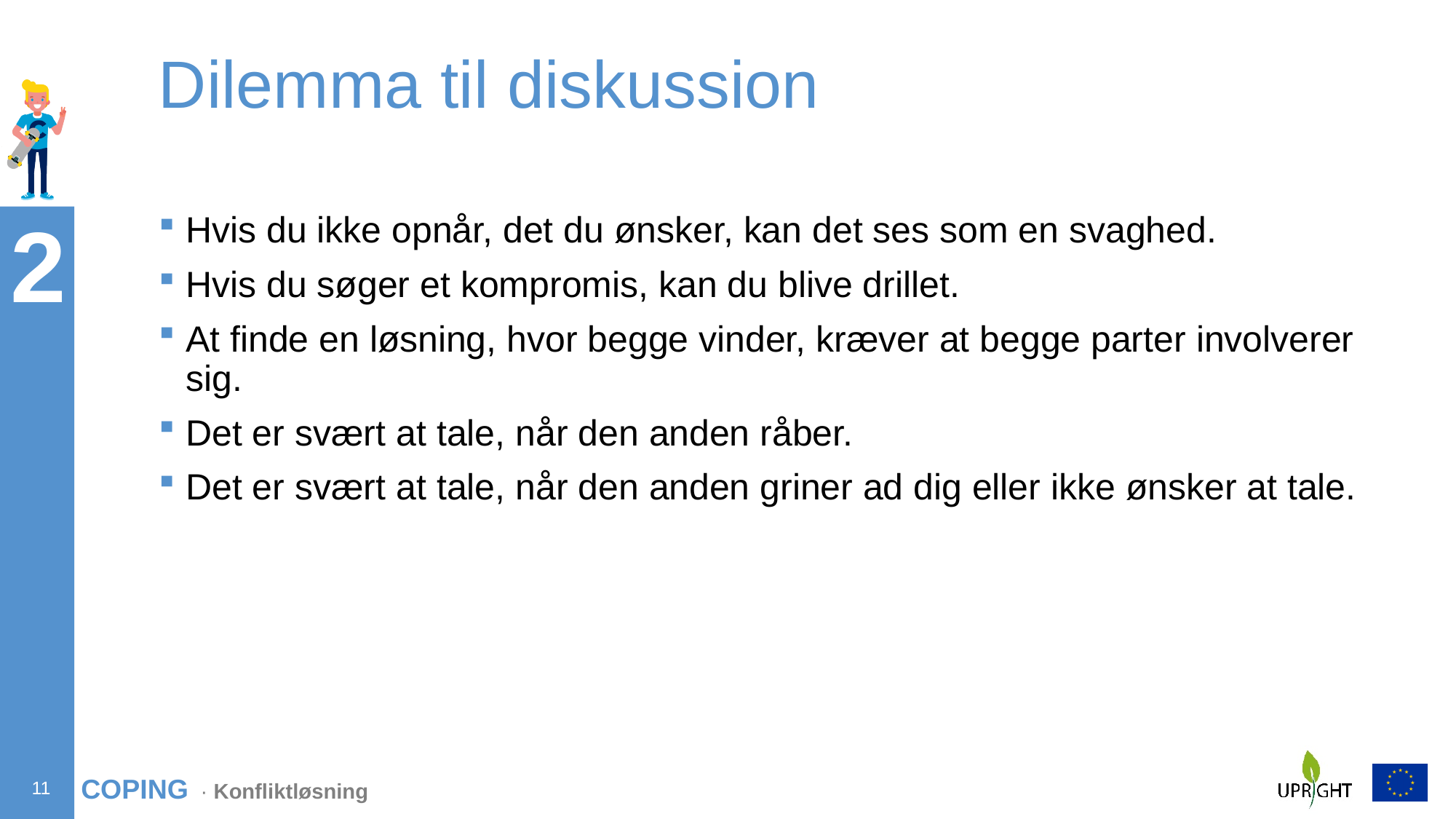

# Dilemma til diskussion
Hvis du ikke opnår, det du ønsker, kan det ses som en svaghed.
Hvis du søger et kompromis, kan du blive drillet.
At finde en løsning, hvor begge vinder, kræver at begge parter involverer sig.
Det er svært at tale, når den anden råber.
Det er svært at tale, når den anden griner ad dig eller ikke ønsker at tale.